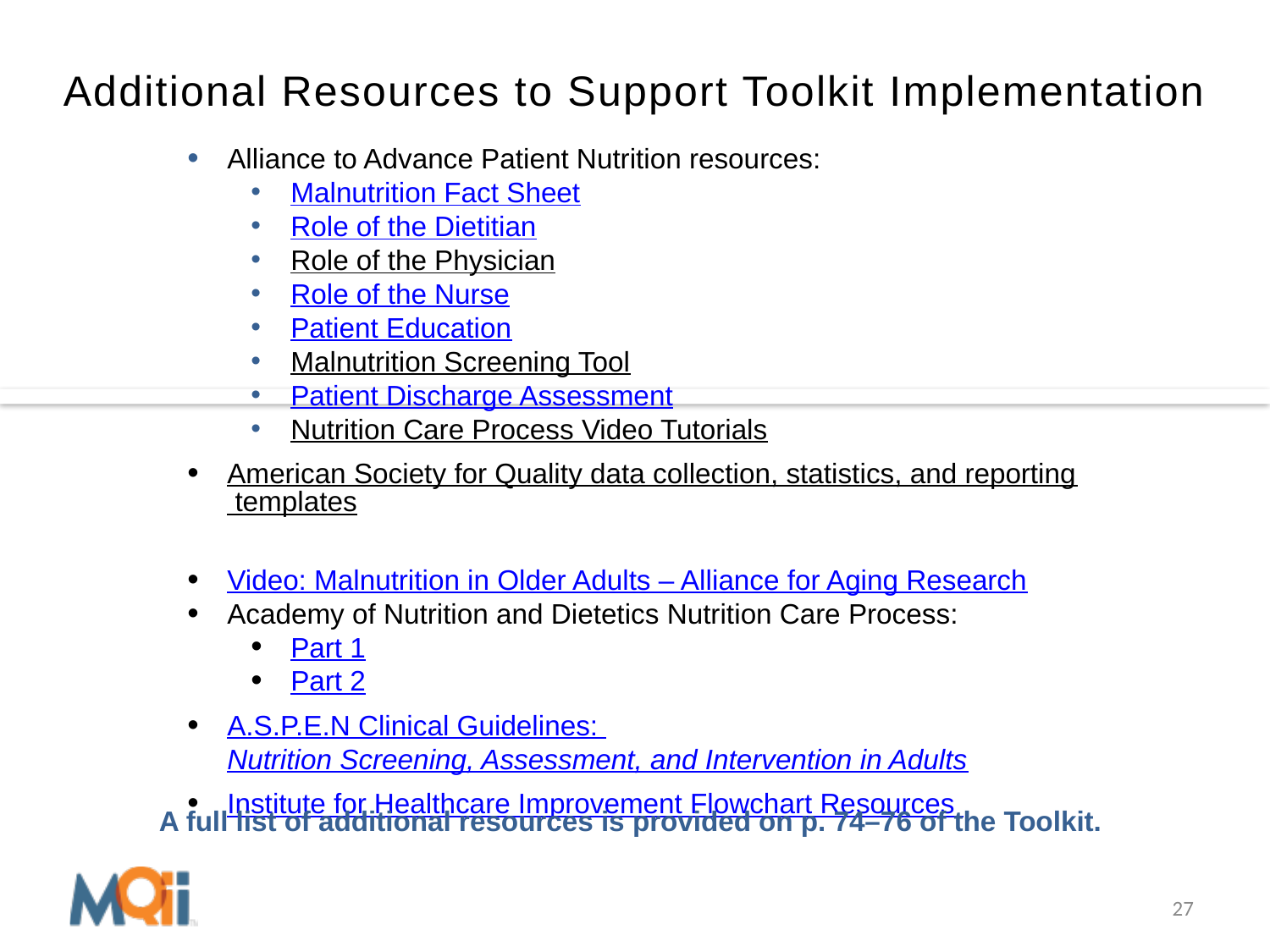

Additional Resources to Support Toolkit Implementation
Alliance to Advance Patient Nutrition resources:
Malnutrition Fact Sheet
Role of the Dietitian
Role of the Physician
Role of the Nurse
Patient Education
Malnutrition Screening Tool
Patient Discharge Assessment
Nutrition Care Process Video Tutorials
American Society for Quality data collection, statistics, and reporting templates
Video: Malnutrition in Older Adults – Alliance for Aging Research
Academy of Nutrition and Dietetics Nutrition Care Process:
Part 1
Part 2
A.S.P.E.N Clinical Guidelines: Nutrition Screening, Assessment, and Intervention in Adults
Institute for Healthcare Improvement Flowchart Resources

A full list of additional resources is provided on p. 74–76 of the Toolkit.
27
27